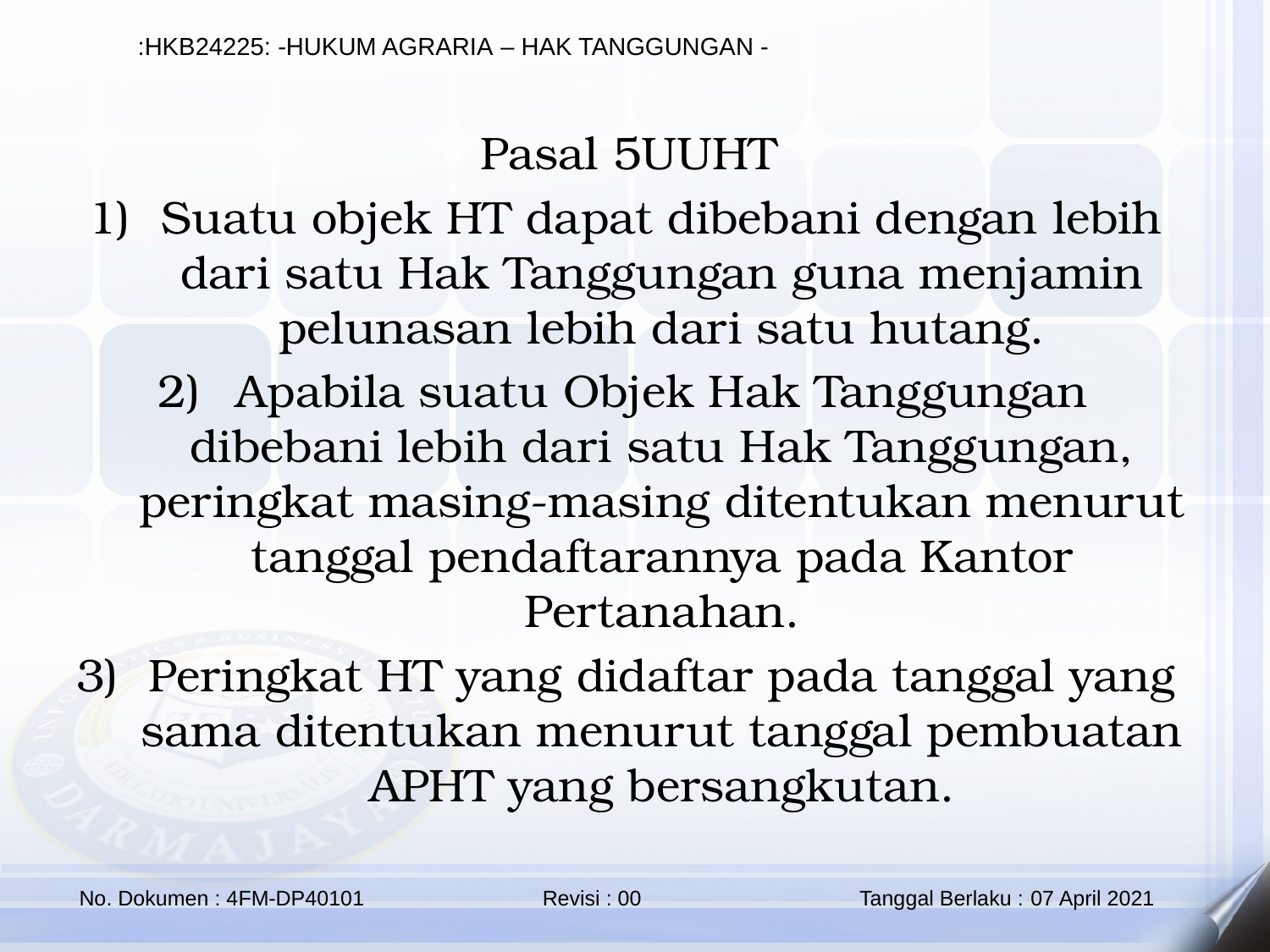

Pasal 5UUHT
Suatu objek HT dapat dibebani dengan lebih dari satu Hak Tanggungan guna menjamin pelunasan lebih dari satu hutang.
Apabila suatu Objek Hak Tanggungan dibebani lebih dari satu Hak Tanggungan, peringkat masing-masing ditentukan menurut tanggal pendaftarannya pada Kantor Pertanahan.
Peringkat HT yang didaftar pada tanggal yang sama ditentukan menurut tanggal pembuatan APHT yang bersangkutan.